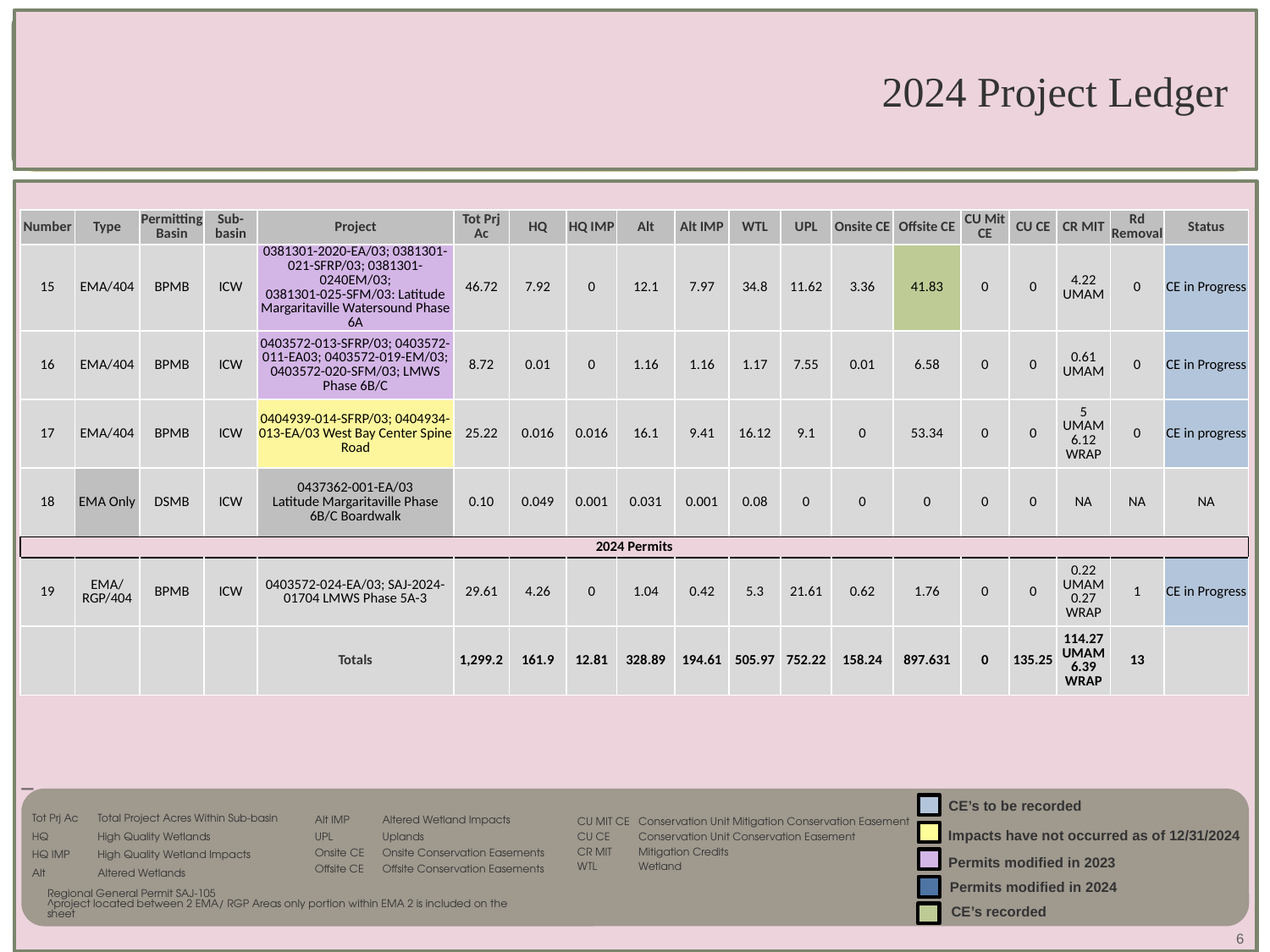

# 2024 Project Ledger

| Number | Type | Permitting Basin | Sub-basin | Project | Tot Prj Ac | HQ | HQ IMP | Alt | Alt IMP | WTL | UPL | Onsite CE | Offsite CE | CU Mit CE | CU CE | CR MIT | Rd Removal | Status |
| --- | --- | --- | --- | --- | --- | --- | --- | --- | --- | --- | --- | --- | --- | --- | --- | --- | --- | --- |
| 15 | EMA/404 | BPMB | ICW | 0381301-2020-EA/03; 0381301-021-SFRP/03; 0381301-0240EM/03; 0381301-025-SFM/03: Latitude Margaritaville Watersound Phase 6A | 46.72 | 7.92 | 0 | 12.1 | 7.97 | 34.8 | 11.62 | 3.36 | 41.83 | 0 | 0 | 4.22 UMAM | 0 | CE in Progress |
| 16 | EMA/404 | BPMB | ICW | 0403572-013-SFRP/03; 0403572-011-EA03; 0403572-019-EM/03; 0403572-020-SFM/03; LMWS Phase 6B/C | 8.72 | 0.01 | 0 | 1.16 | 1.16 | 1.17 | 7.55 | 0.01 | 6.58 | 0 | 0 | 0.61 UMAM | 0 | CE in Progress |
| 17 | EMA/404 | BPMB | ICW | 0404939-014-SFRP/03; 0404934-013-EA/03 West Bay Center Spine Road | 25.22 | 0.016 | 0.016 | 16.1 | 9.41 | 16.12 | 9.1 | 0 | 53.34 | 0 | 0 | 5 UMAM 6.12 WRAP | 0 | CE in progress |
| 18 | EMA Only | DSMB | ICW | 0437362-001-EA/03 Latitude Margaritaville Phase 6B/C Boardwalk | 0.10 | 0.049 | 0.001 | 0.031 | 0.001 | 0.08 | 0 | 0 | 0 | 0 | 0 | NA | NA | NA |
| 2024 Permits |  |  |  |  |  |  |  |  |  |  |  |  |  |  |  |  |  |  |
| 19 | EMA/RGP/404 | BPMB | ICW | 0403572-024-EA/03; SAJ-2024-01704 LMWS Phase 5A-3 | 29.61 | 4.26 | 0 | 1.04 | 0.42 | 5.3 | 21.61 | 0.62 | 1.76 | 0 | 0 | 0.22 UMAM 0.27 WRAP | 1 | CE in Progress |
|  |  |  |  | Totals | 1,299.2 | 161.9 | 12.81 | 328.89 | 194.61 | 505.97 | 752.22 | 158.24 | 897.631 | 0 | 135.25 | 114.27 UMAM 6.39 WRAP | 13 |  |

CE’s to be recorded

| CU MIT CE | Conservation Unit Mitigation Conservation Easement |
| --- | --- |
| CU CE | Conservation Unit Conservation Easement |
| CR MIT | Mitigation Credits |
| WTL | Wetland |
| Tot Prj Ac | Total Project Acres Within Sub-basin |
| --- | --- |
| HQ | High Quality Wetlands |
| HQ IMP | High Quality Wetland Impacts |
| Alt | Altered Wetlands |
| Alt IMP | Altered Wetland Impacts |
| --- | --- |
| UPL | Uplands |
| Onsite CE | Onsite Conservation Easements |
| Offsite CE | Offsite Conservation Easements |
      Impacts have not occurred as of 12/31/2024

Permits modified in 2023

Permits modified in 2024

| Regional General Permit SAJ-105 |
| --- |
| ^project located between 2 EMA/ RGP Areas only portion within EMA 2 is included on the sheet |
CE’s recorded

6